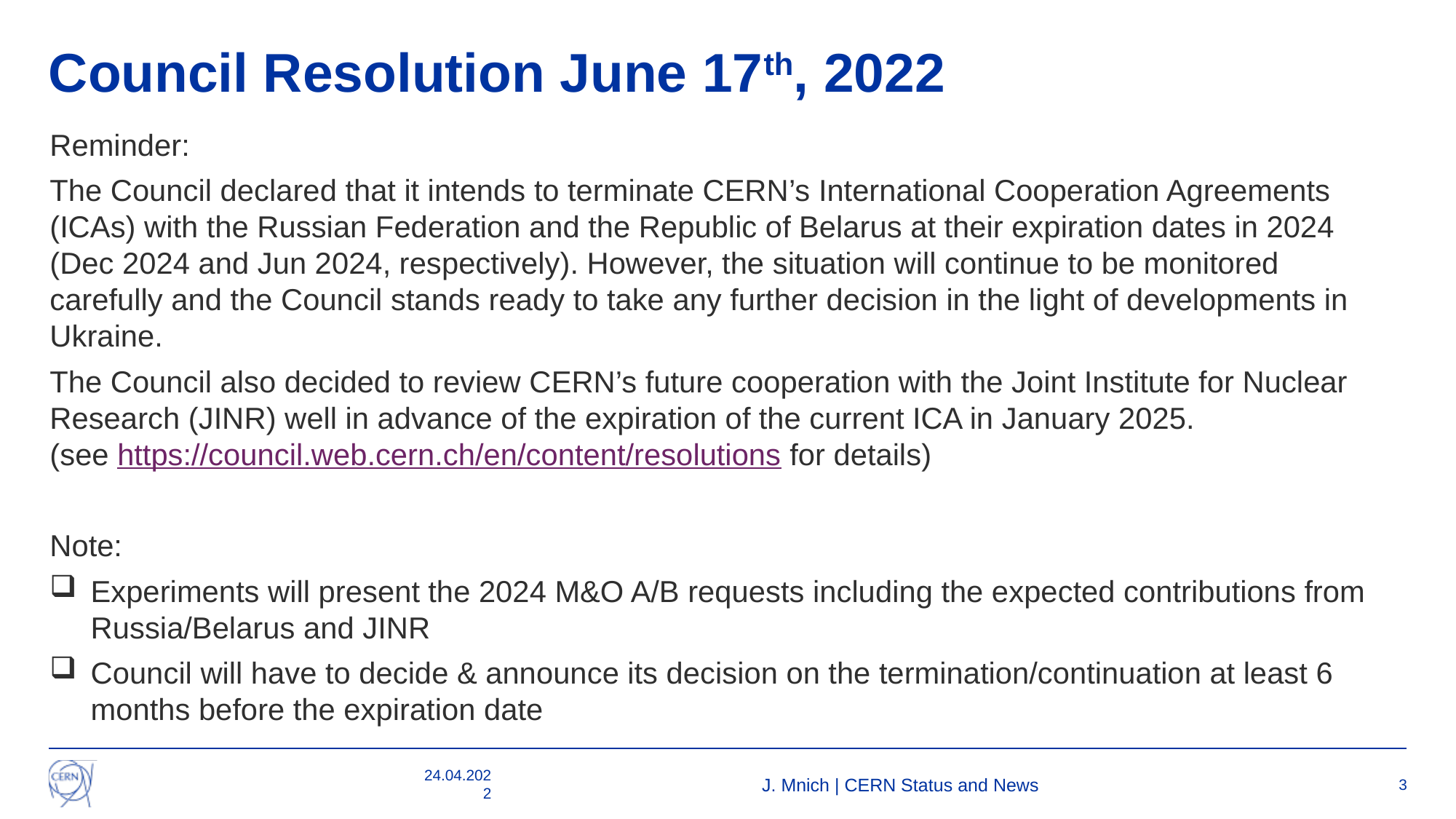

# Council Resolution June 17th, 2022
Reminder:
The Council declared that it intends to terminate CERN’s International Cooperation Agreements (ICAs) with the Russian Federation and the Republic of Belarus at their expiration dates in 2024 (Dec 2024 and Jun 2024, respectively). However, the situation will continue to be monitored carefully and the Council stands ready to take any further decision in the light of developments in Ukraine.
The Council also decided to review CERN’s future cooperation with the Joint Institute for Nuclear Research (JINR) well in advance of the expiration of the current ICA in January 2025.
(see https://council.web.cern.ch/en/content/resolutions for details)

Note:
Experiments will present the 2024 M&O A/B requests including the expected contributions from Russia/Belarus and JINR
Council will have to decide & announce its decision on the termination/continuation at least 6 months before the expiration date
24.04.2022
J. Mnich | CERN Status and News
3